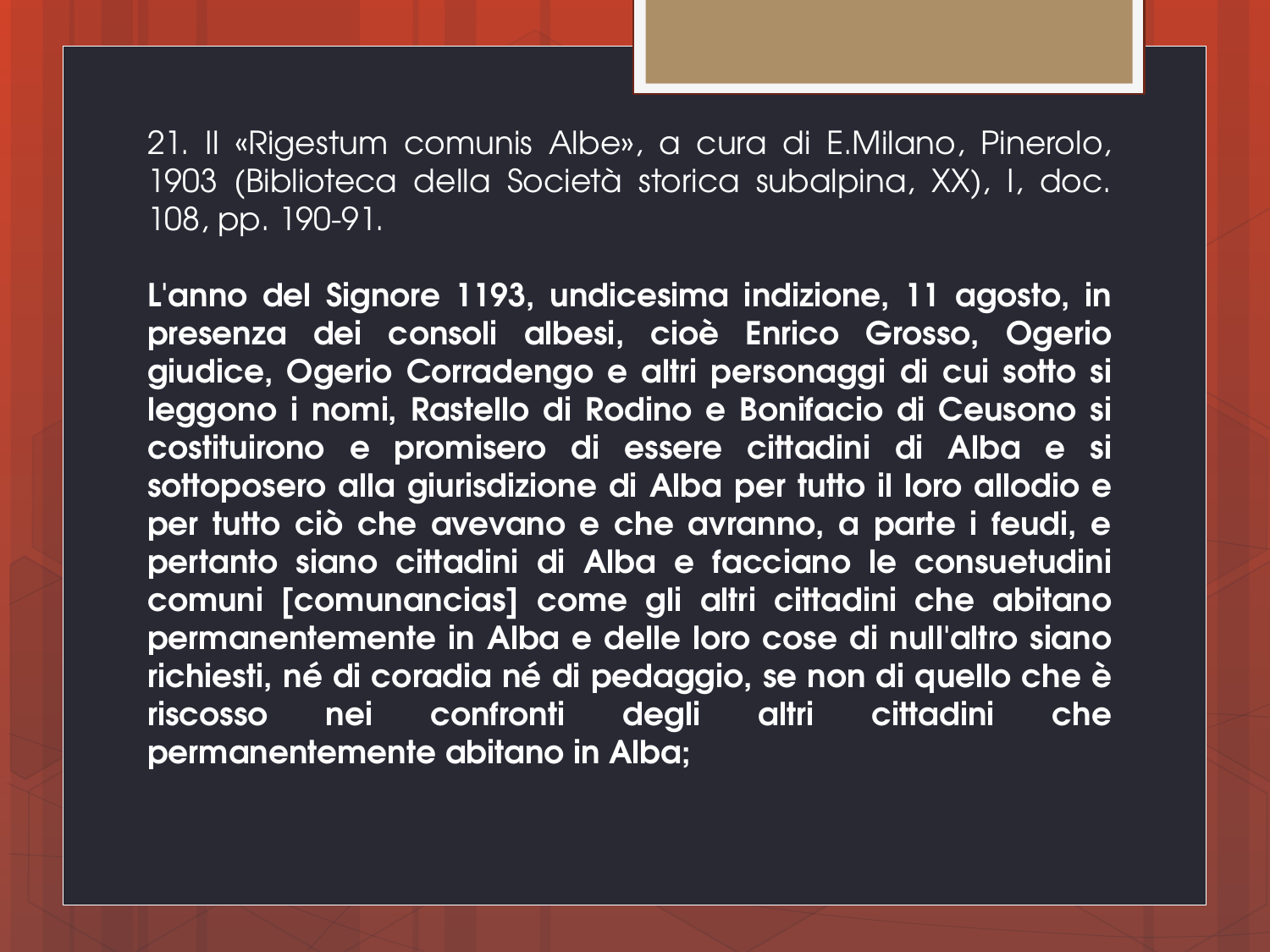

21. Il «Rigestum comunis Albe», a cura di E.Milano, Pinerolo, 1903 (Biblioteca della Società storica subalpina, XX), I, doc. 108, pp. 190-91.

L'anno del Signore 1193, undicesima indizione, 11 agosto, in presenza dei consoli albesi, cioè Enrico Grosso, Ogerio giudice, Ogerio Corradengo e altri personaggi di cui sotto si leggono i nomi, Rastello di Rodino e Bonifacio di Ceusono si costituirono e promisero di essere cittadini di Alba e si sottoposero alla giurisdizione di Alba per tutto il loro allodio e per tutto ciò che avevano e che avranno, a parte i feudi, e pertanto siano cittadini di Alba e facciano le consuetudini comuni [comunancias] come gli altri cittadini che abitano permanentemente in Alba e delle loro cose di null'altro siano richiesti, né di coradia né di pedaggio, se non di quello che è riscosso nei confronti degli altri cittadini che permanentemente abitano in Alba;